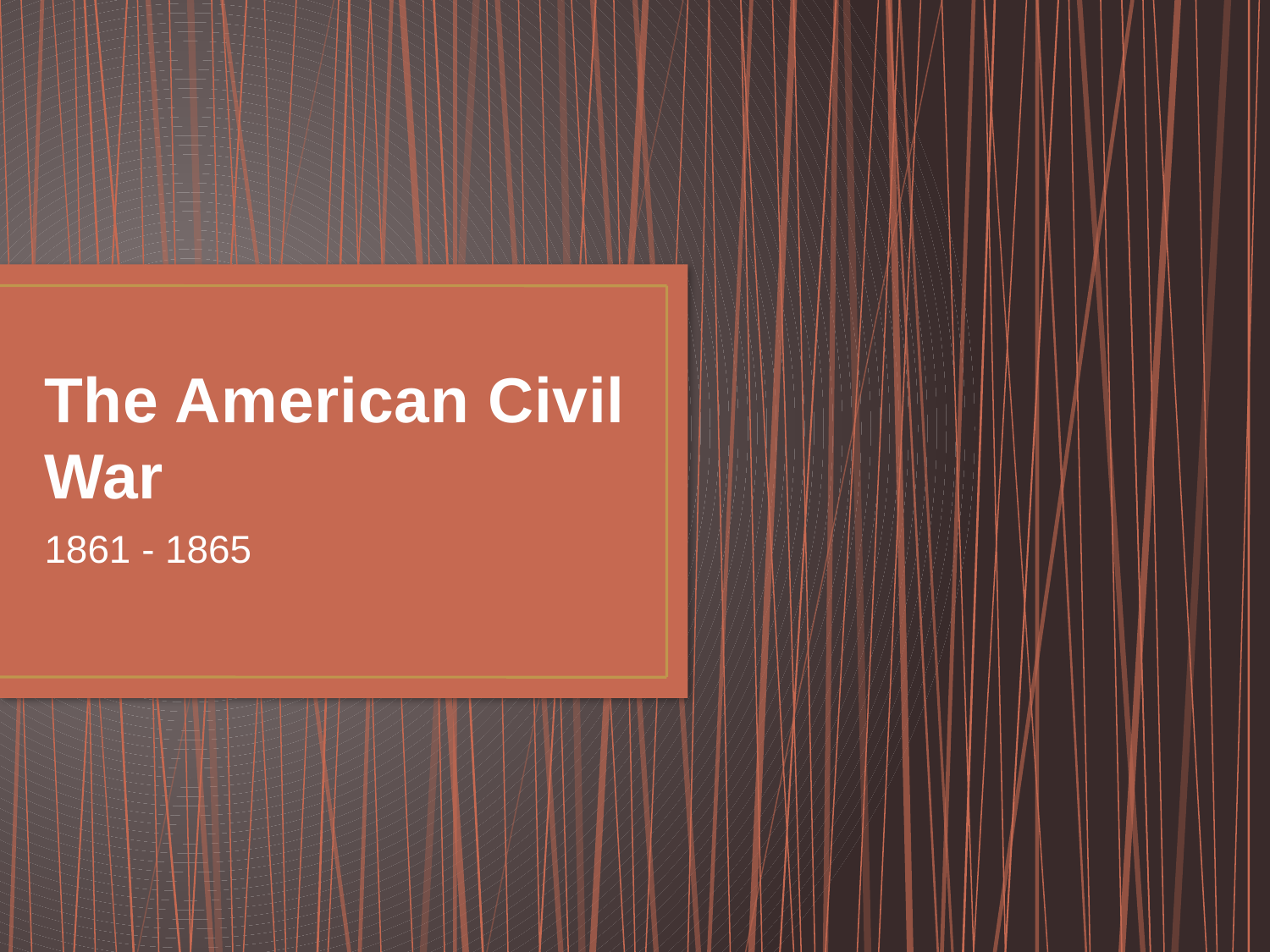

# The American Civil War
1861 - 1865